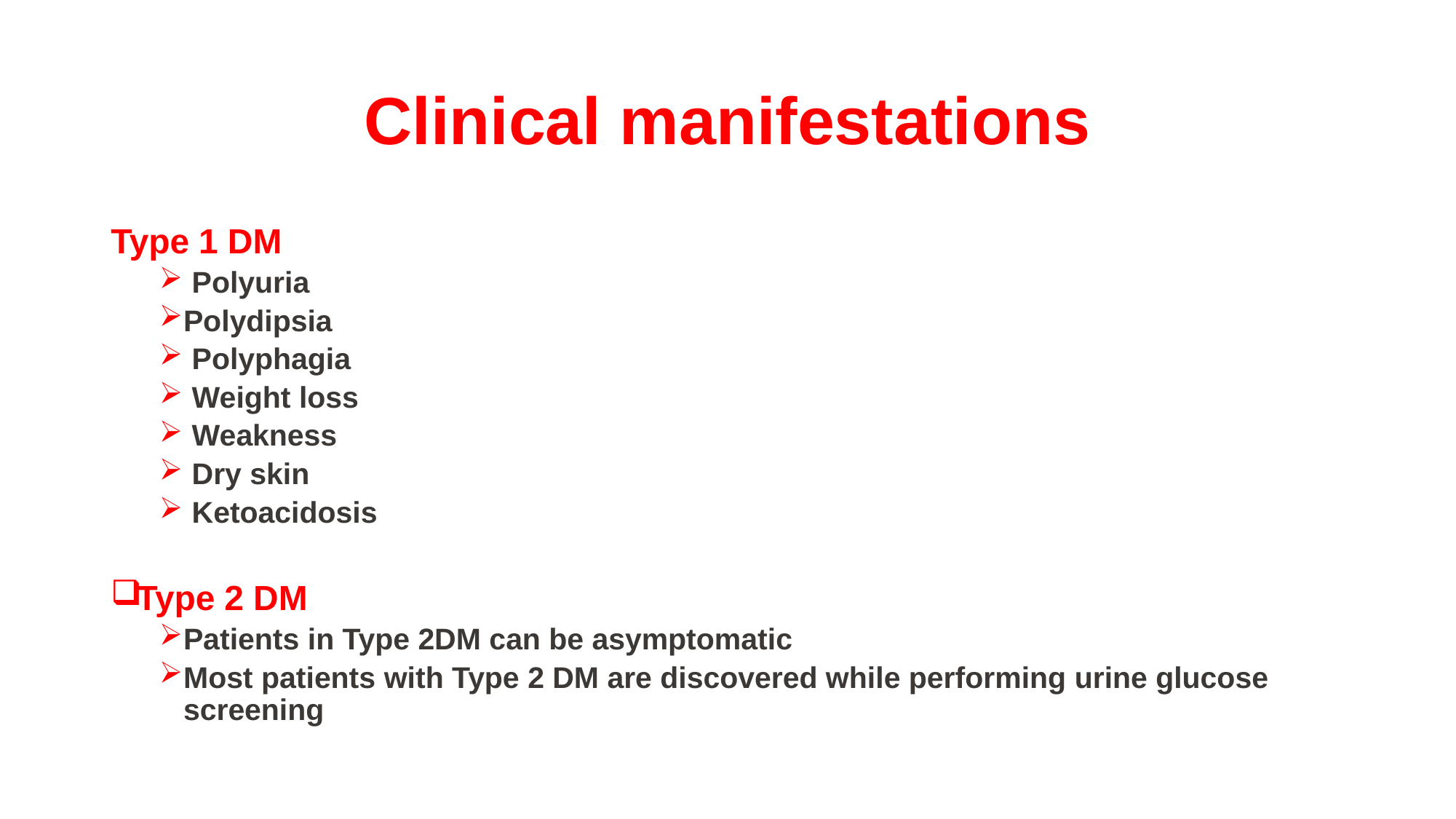

# Clinical manifestations
Type 1 DM
 Polyuria
Polydipsia
 Polyphagia
 Weight loss
 Weakness
 Dry skin
 Ketoacidosis

Type 2 DM
Patients in Type 2DM can be asymptomatic
Most patients with Type 2 DM are discovered while performing urine glucose screening